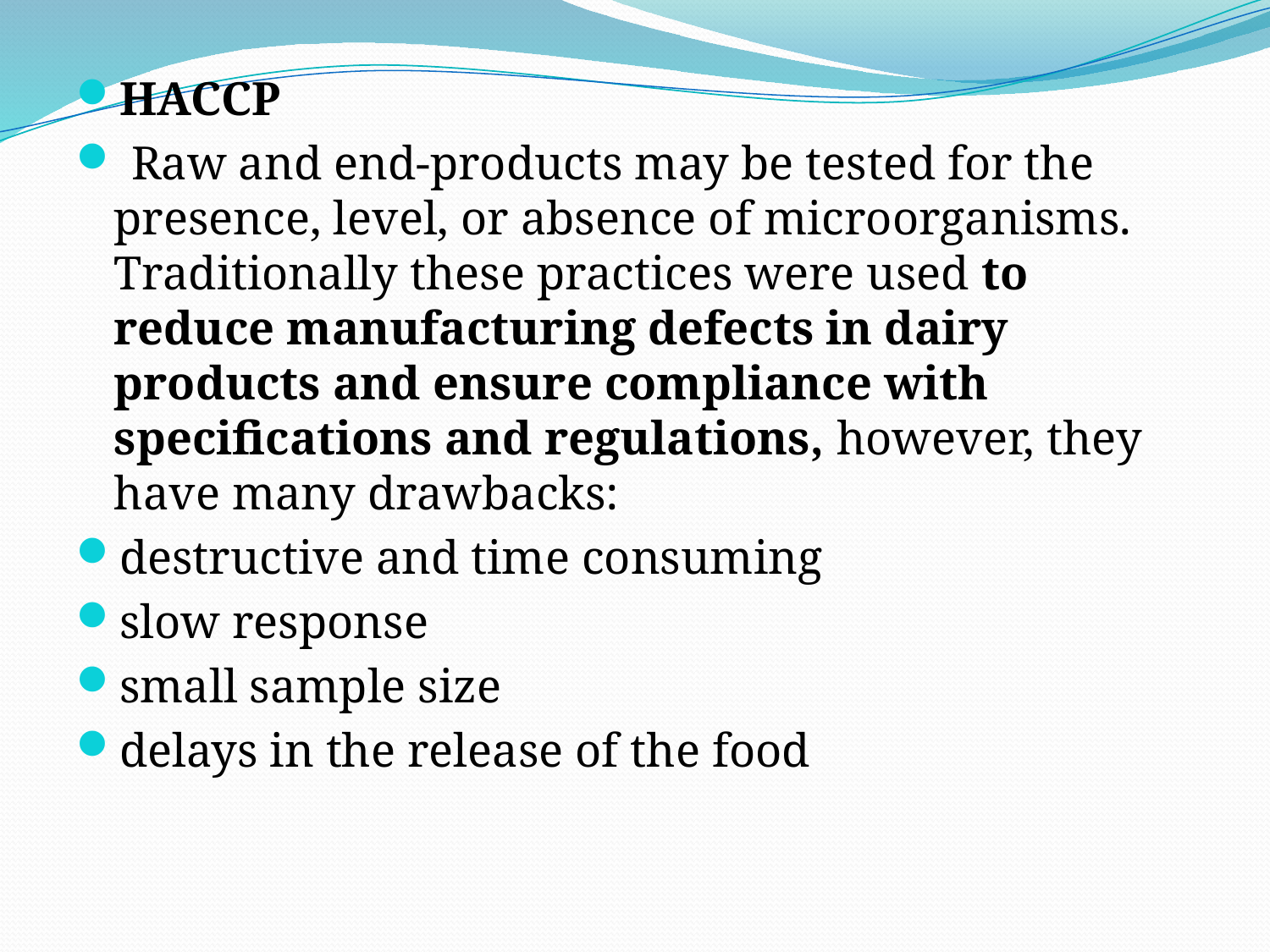

HACCP
 Raw and end-products may be tested for the presence, level, or absence of microorganisms. Traditionally these practices were used to reduce manufacturing defects in dairy products and ensure compliance with specifications and regulations, however, they have many drawbacks:
destructive and time consuming
slow response
small sample size
delays in the release of the food